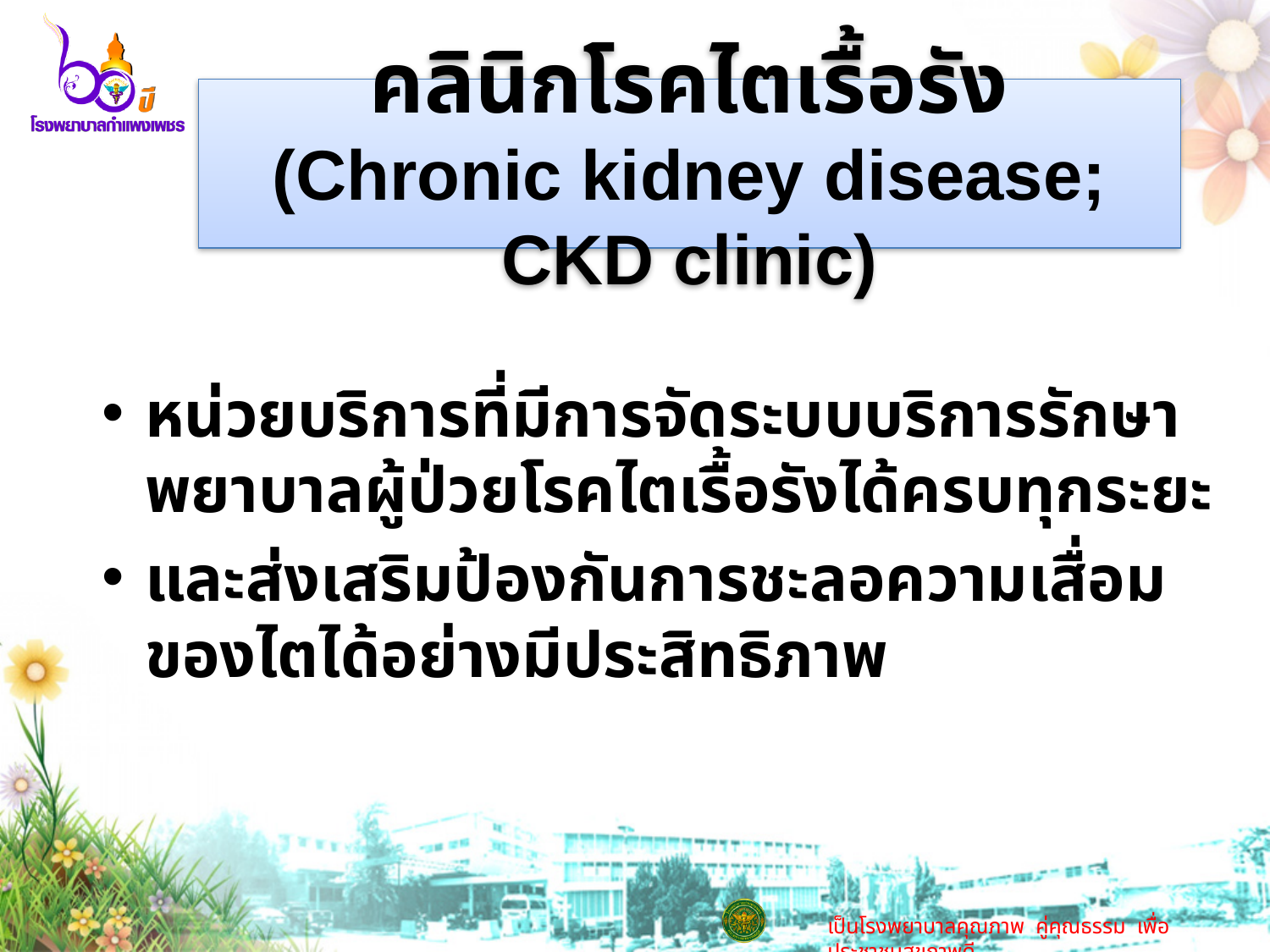

# คลินิกโรคไตเรื้อรัง (Chronic kidney disease; CKD clinic)
หน่วยบริการที่มีการจัดระบบบริการรักษาพยาบาลผู้ป่วยโรคไตเรื้อรังได้ครบทุกระยะ
และส่งเสริมป้องกันการชะลอความเสื่อมของไตได้อย่างมีประสิทธิภาพ